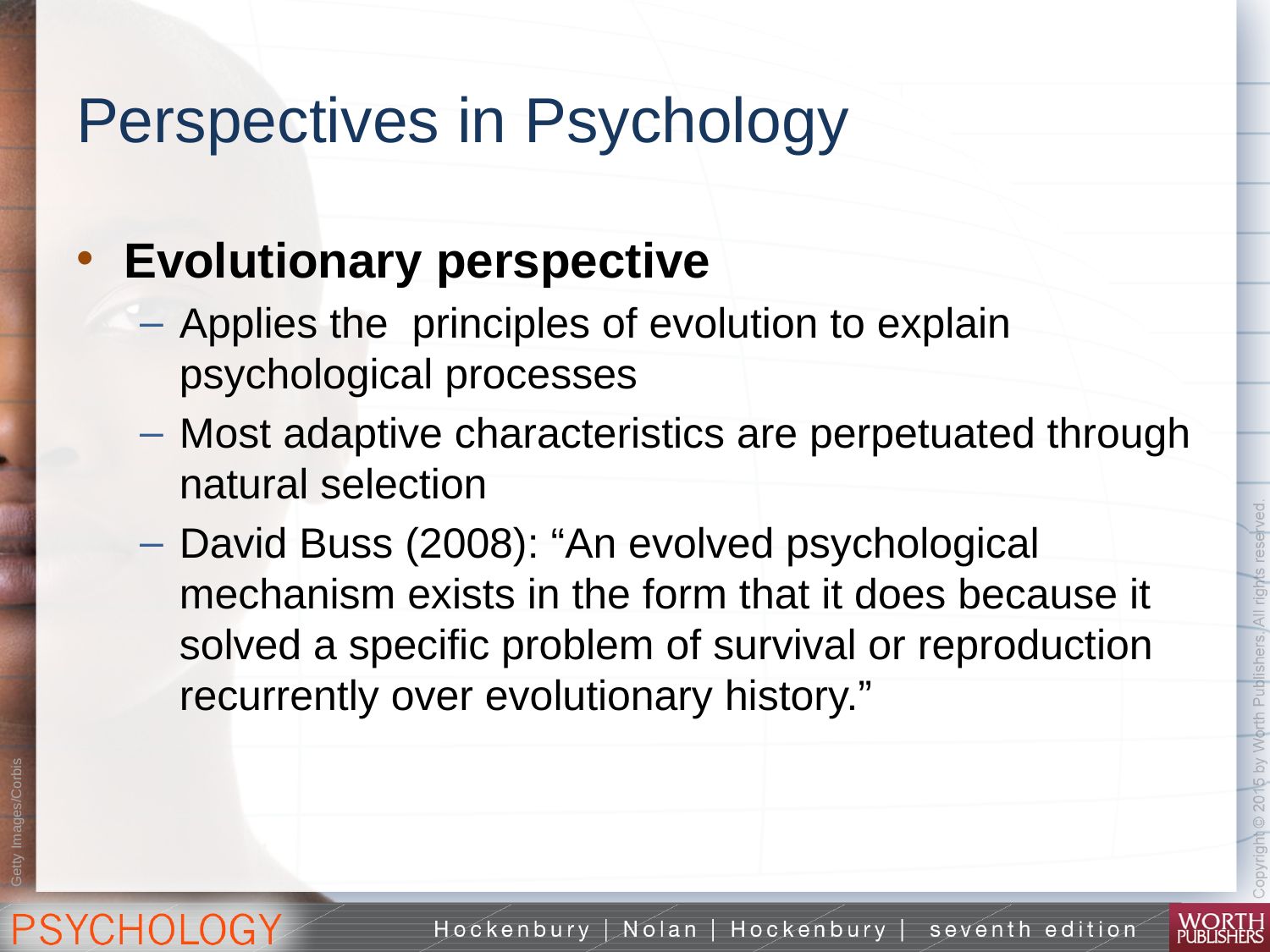

# Perspectives in Psychology
Evolutionary perspective
Applies the  principles of evolution to explain psychological processes
Most adaptive characteristics are perpetuated through natural selection
David Buss (2008): “An evolved psychological mechanism exists in the form that it does because it solved a specific problem of survival or reproduction recurrently over evolutionary history.”